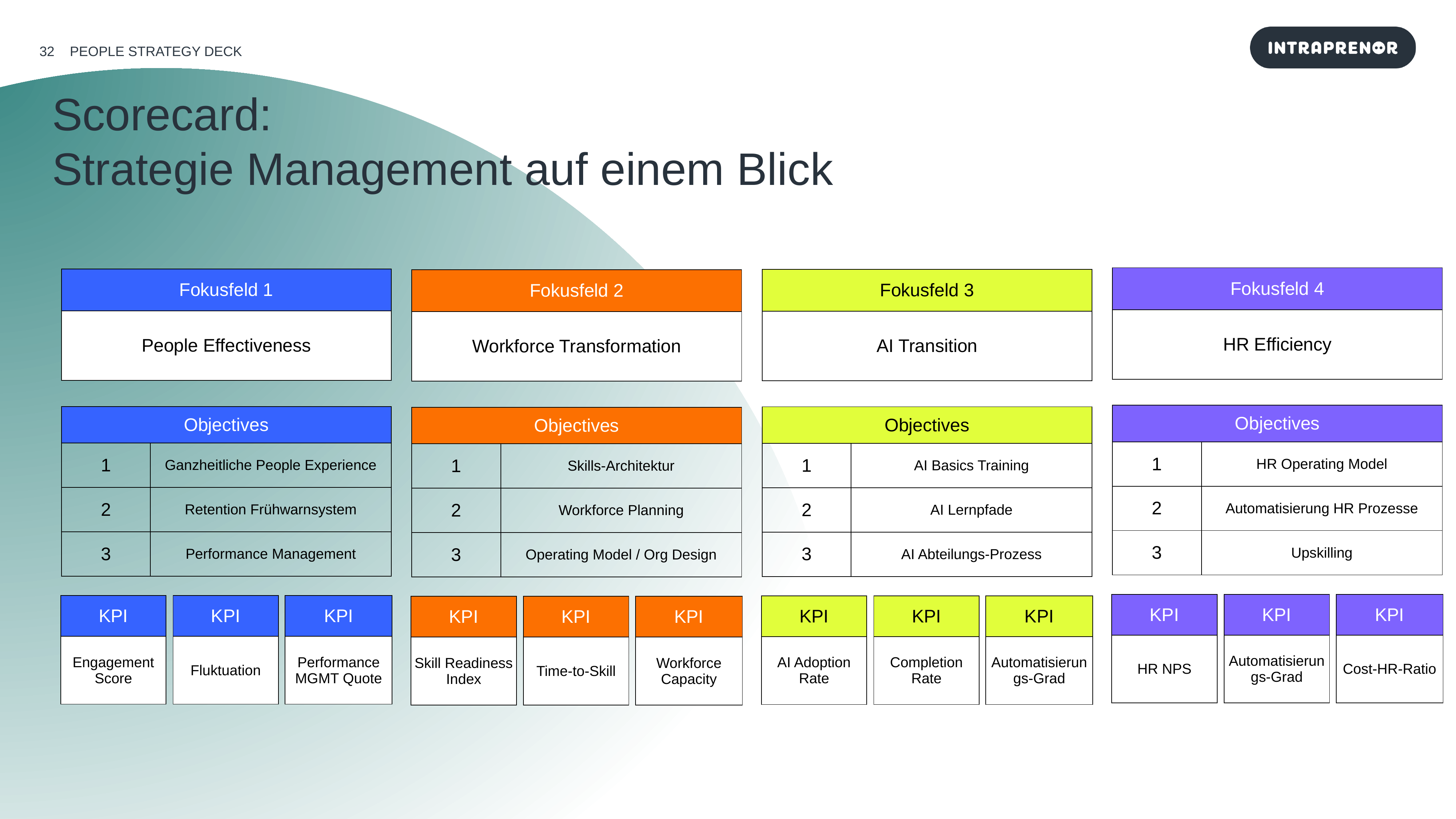

32    PEOPLE STRATEGY DECK
Scorecard:
Strategie Management auf einem Blick
| Fokusfeld 4 |
| --- |
| HR Efficiency |
| Fokusfeld 1 |
| --- |
| People Effectiveness |
| Fokusfeld 3 |
| --- |
| AI Transition |
| Fokusfeld 2 |
| --- |
| Workforce Transformation |
| Objectives |  |
| --- | --- |
| 1 | HR Operating Model |
| 2 | Automatisierung HR Prozesse |
| 3 | Upskilling |
| Objectives |  |
| --- | --- |
| 1 | Ganzheitliche People Experience |
| 2 | Retention Frühwarnsystem |
| 3 | Performance Management |
| Objectives |  |
| --- | --- |
| 1 | AI Basics Training |
| 2 | AI Lernpfade |
| 3 | AI Abteilungs-Prozess |
| Objectives |  |
| --- | --- |
| 1 | Skills-Architektur |
| 2 | Workforce Planning |
| 3 | Operating Model / Org Design |
| KPI |
| --- |
| HR NPS |
| KPI |
| --- |
| Automatisierungs-Grad |
| KPI |
| --- |
| Cost-HR- Ratio |
| KPI |
| --- |
| Engagement Score |
| KPI |
| --- |
| Fluktuation |
| KPI |
| --- |
| Performance MGMT Quote |
| KPI |
| --- |
| AI Adoption Rate |
| KPI |
| --- |
| Completion Rate |
| KPI |
| --- |
| Automatisierungs-Grad |
| KPI |
| --- |
| Skill Readiness Index |
| KPI |
| --- |
| Time-to-Skill |
| KPI |
| --- |
| Workforce Capacity |